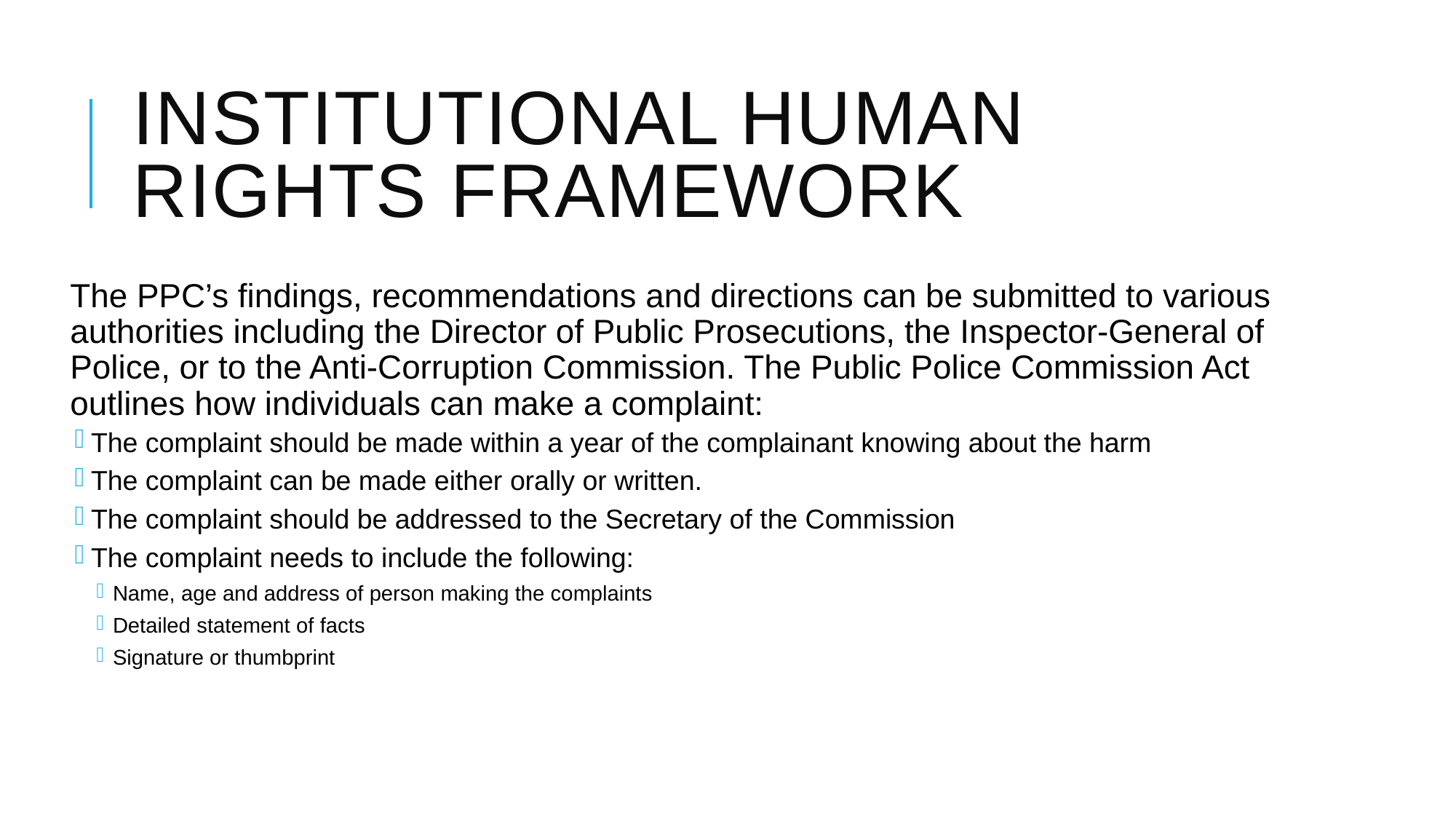

# Institutional Human Rights Framework
The PPC’s findings, recommendations and directions can be submitted to various authorities including the Director of Public Prosecutions, the Inspector-General of Police, or to the Anti-Corruption Commission. The Public Police Commission Act outlines how individuals can make a complaint:
The complaint should be made within a year of the complainant knowing about the harm
The complaint can be made either orally or written.
The complaint should be addressed to the Secretary of the Commission
The complaint needs to include the following:
Name, age and address of person making the complaints
Detailed statement of facts
Signature or thumbprint